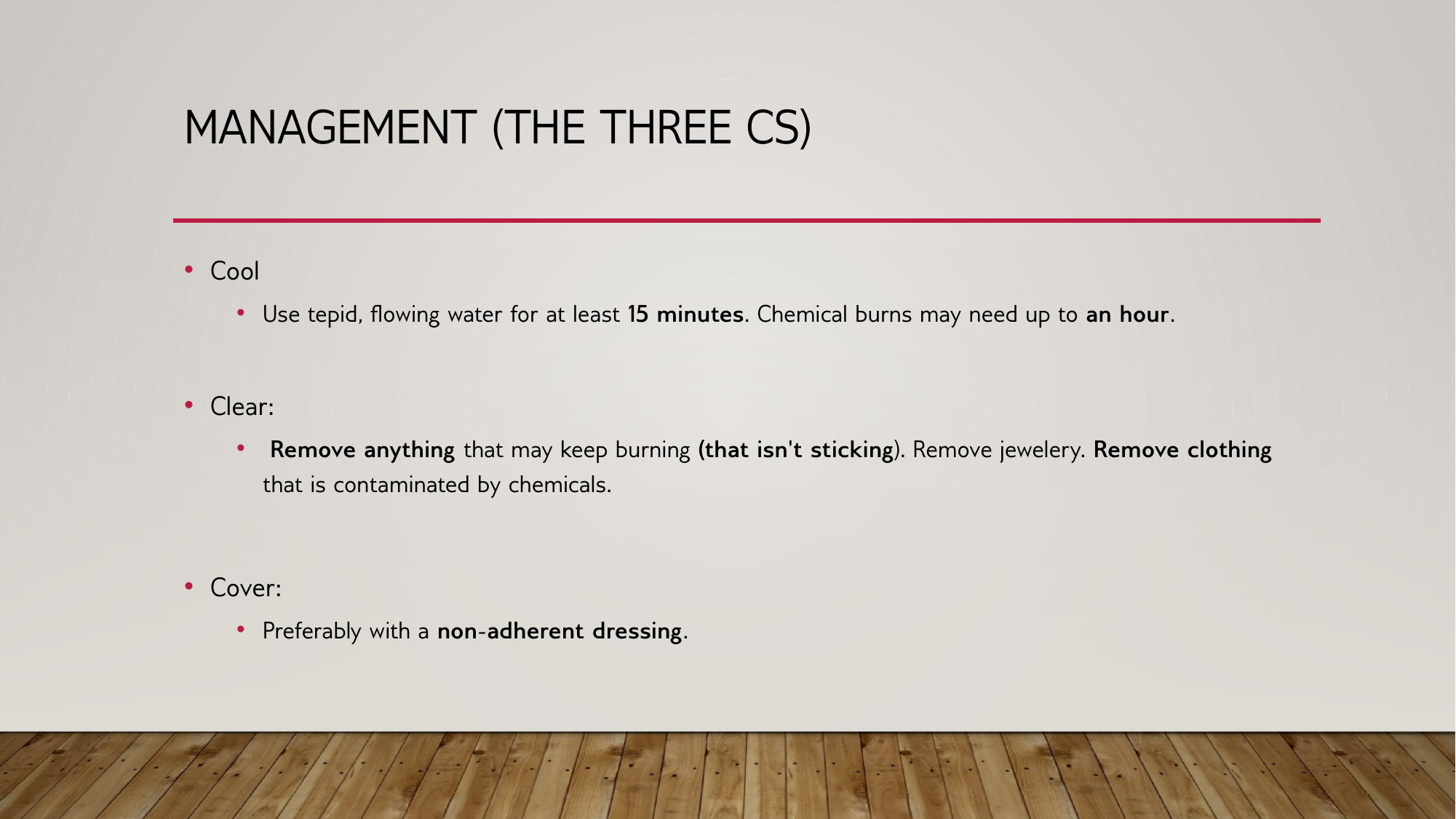

# MANAGEMENT (The three Cs)
Cool
Use tepid, flowing water for at least 15 minutes. Chemical burns may need up to an hour.

Clear:
 Remove anything that may keep burning (that isn't sticking). Remove jewelery. Remove clothing that is contaminated by chemicals.

Cover:
Preferably with a non-adherent dressing.